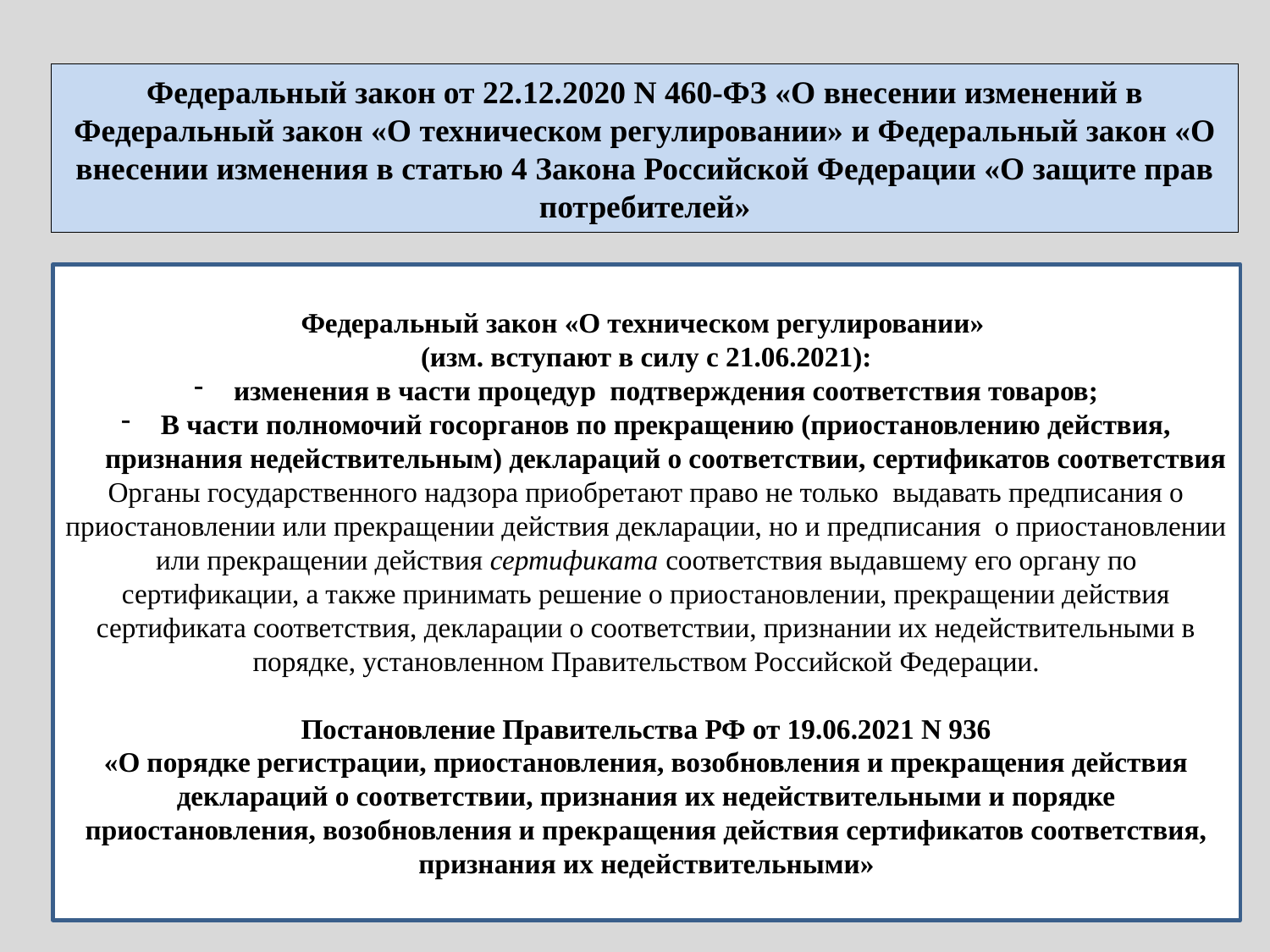

Федеральный закон от 22.12.2020 N 460-ФЗ «О внесении изменений в Федеральный закон «О техническом регулировании» и Федеральный закон «О внесении изменения в статью 4 Закона Российской Федерации «О защите прав потребителей»
Федеральный закон «О техническом регулировании»
(изм. вступают в силу с 21.06.2021):
изменения в части процедур  подтверждения соответствия товаров;
В части полномочий госорганов по прекращению (приостановлению действия, признания недействительным) деклараций о соответствии, сертификатов соответствия
Органы государственного надзора приобретают право не только  выдавать предписания о приостановлении или прекращении действия декларации, но и предписания  о приостановлении или прекращении действия сертификата соответствия выдавшему его органу по сертификации, а также принимать решение о приостановлении, прекращении действия сертификата соответствия, декларации о соответствии, признании их недействительными в порядке, установленном Правительством Российской Федерации.

Постановление Правительства РФ от 19.06.2021 N 936
«О порядке регистрации, приостановления, возобновления и прекращения действия деклараций о соответствии, признания их недействительными и порядке приостановления, возобновления и прекращения действия сертификатов соответствия, признания их недействительными»